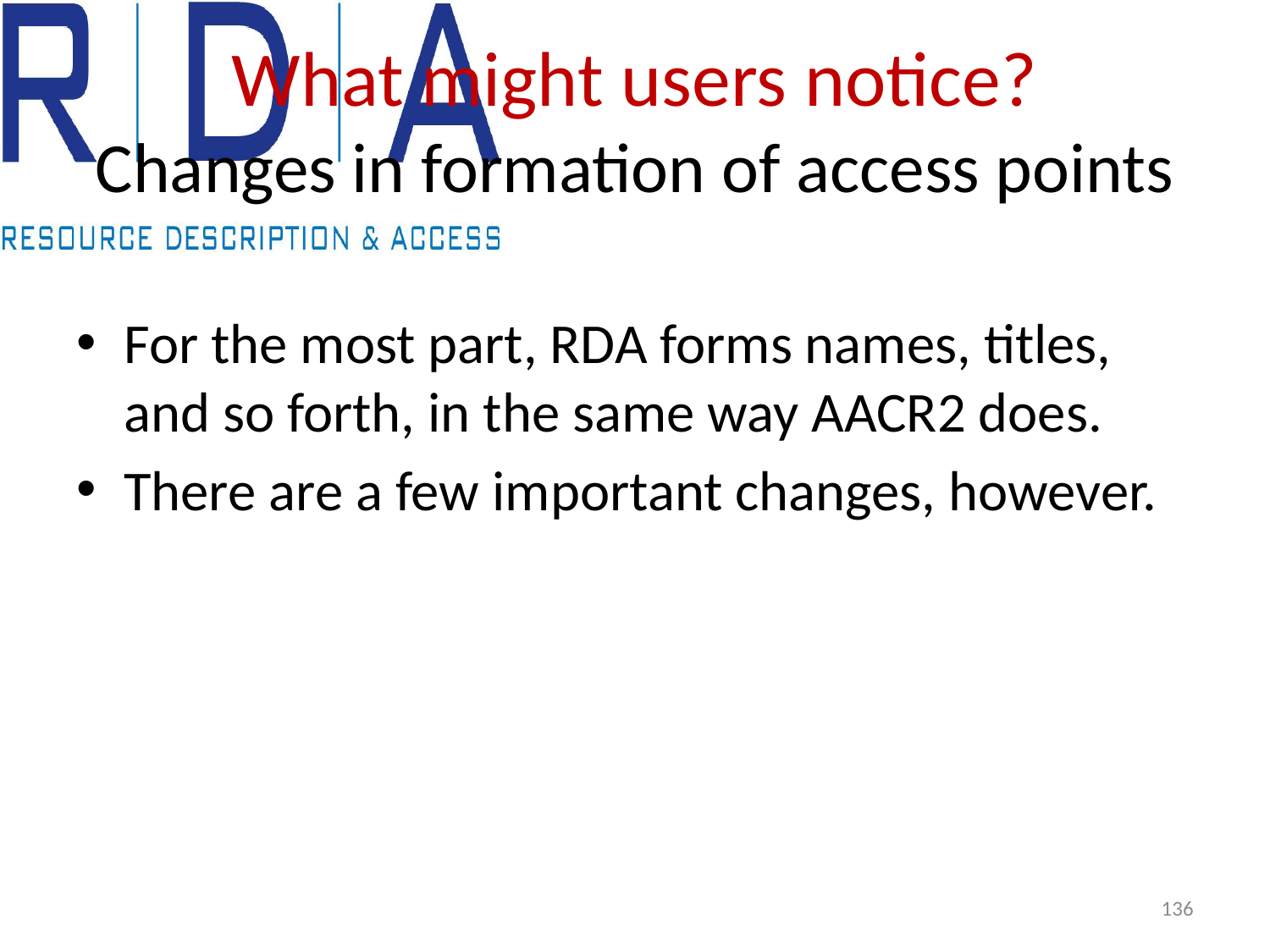

# What might users notice? Changes in formation of access points

For the most part, RDA forms names, titles, and so forth, in the same way AACR2 does.
There are a few important changes, however.
136